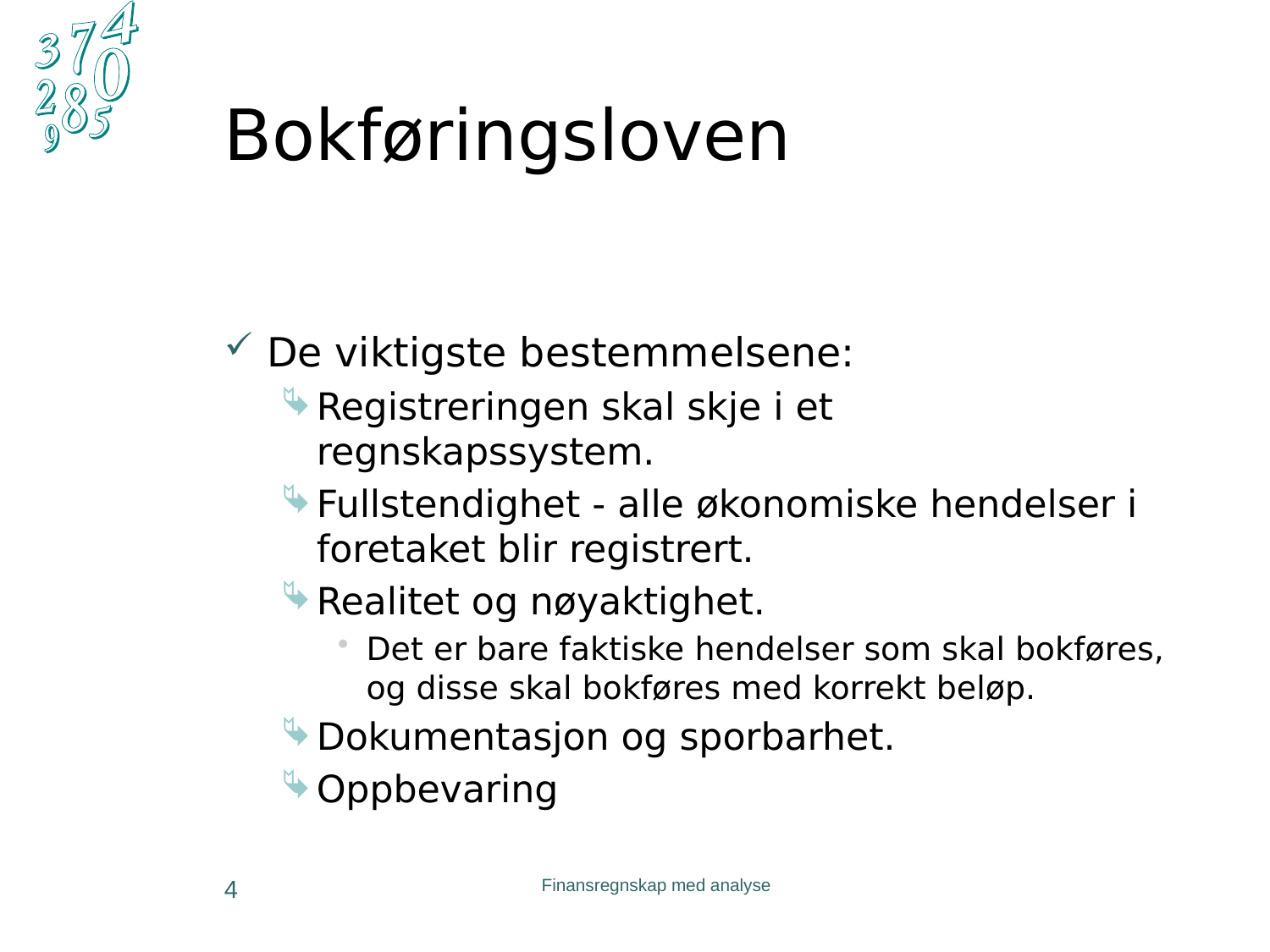

# Bokføringsloven

De viktigste bestemmelsene:
Registreringen skal skje i et regnskapssystem.
Fullstendighet - alle økonomiske hendelser i foretaket blir registrert.
Realitet og nøyaktighet.
Det er bare faktiske hendelser som skal bokføres, og disse skal bokføres med korrekt beløp.
Dokumentasjon og sporbarhet.
Oppbevaring
4
Finansregnskap med analyse